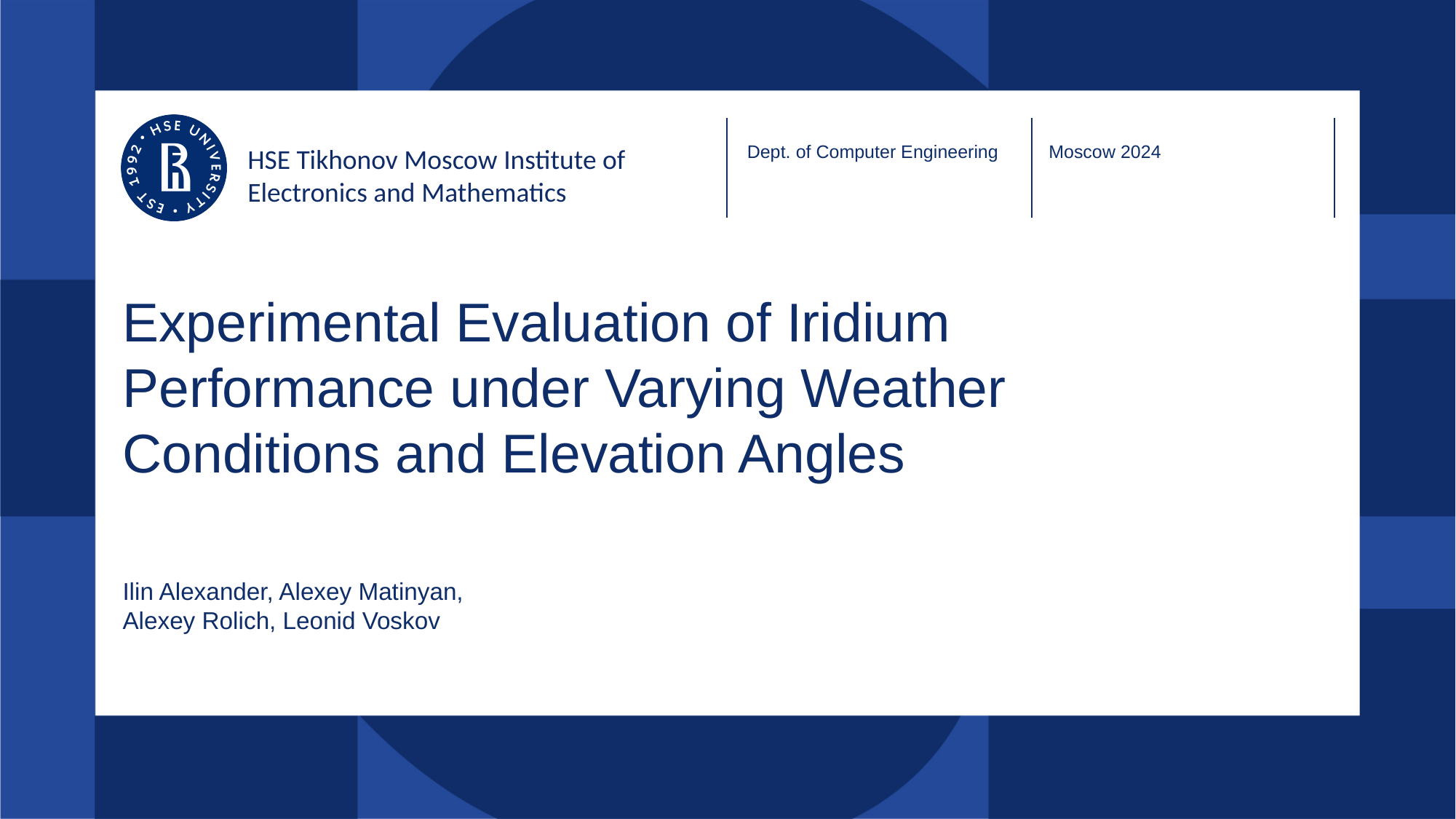

Dept. of Computer Engineering
Moscow 2024
HSE Tikhonov Moscow Institute of Electronics and Mathematics

# Experimental Evaluation of Iridium Performance under Varying Weather Conditions and Elevation Angles

Ilin Alexander, Alexey Matinyan,
Alexey Rolich, Leonid Voskov